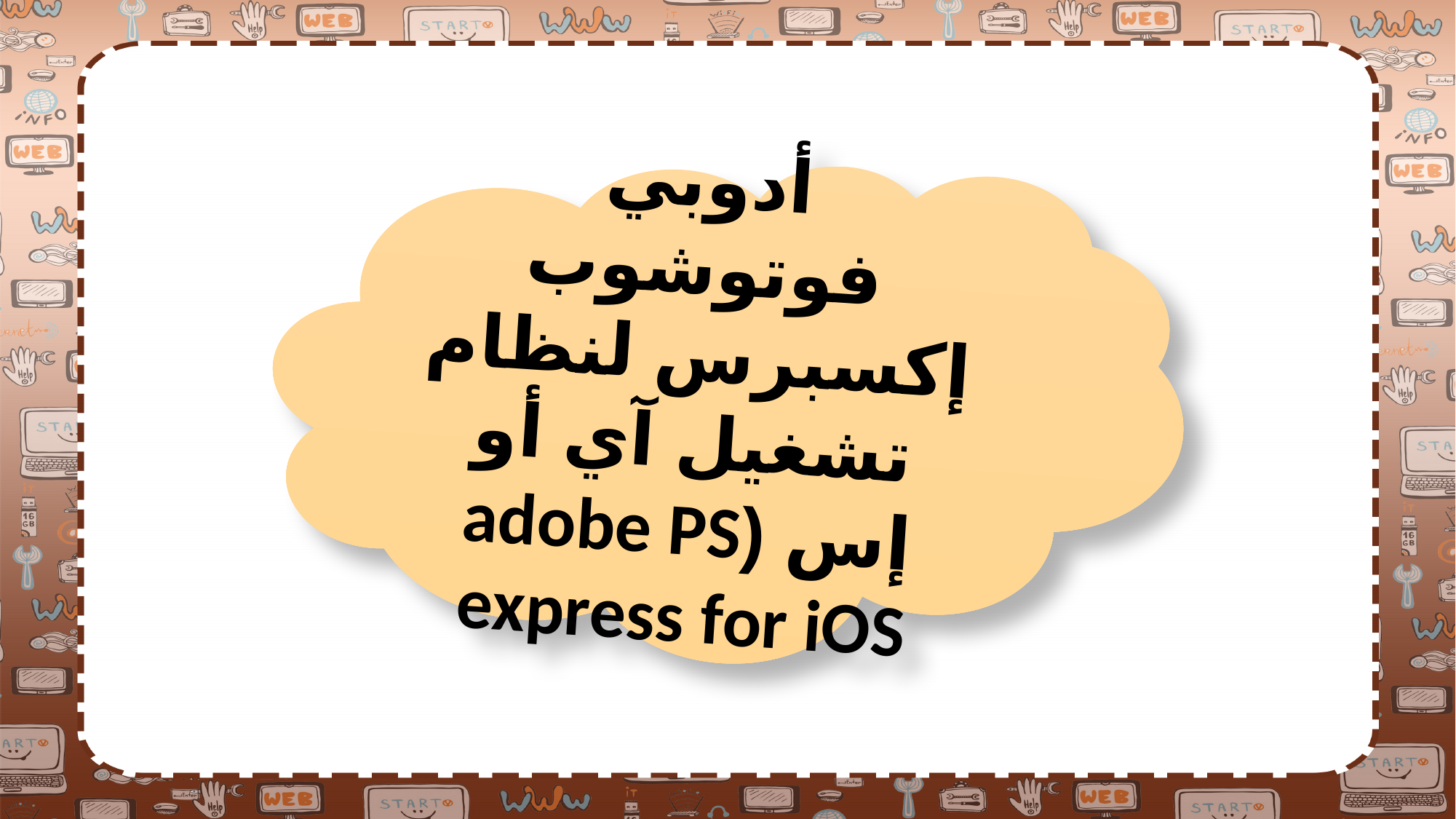

أدوبي فوتوشوب إكسبرس لنظام تشغيل آي أو إس (adobe PS express for iOS